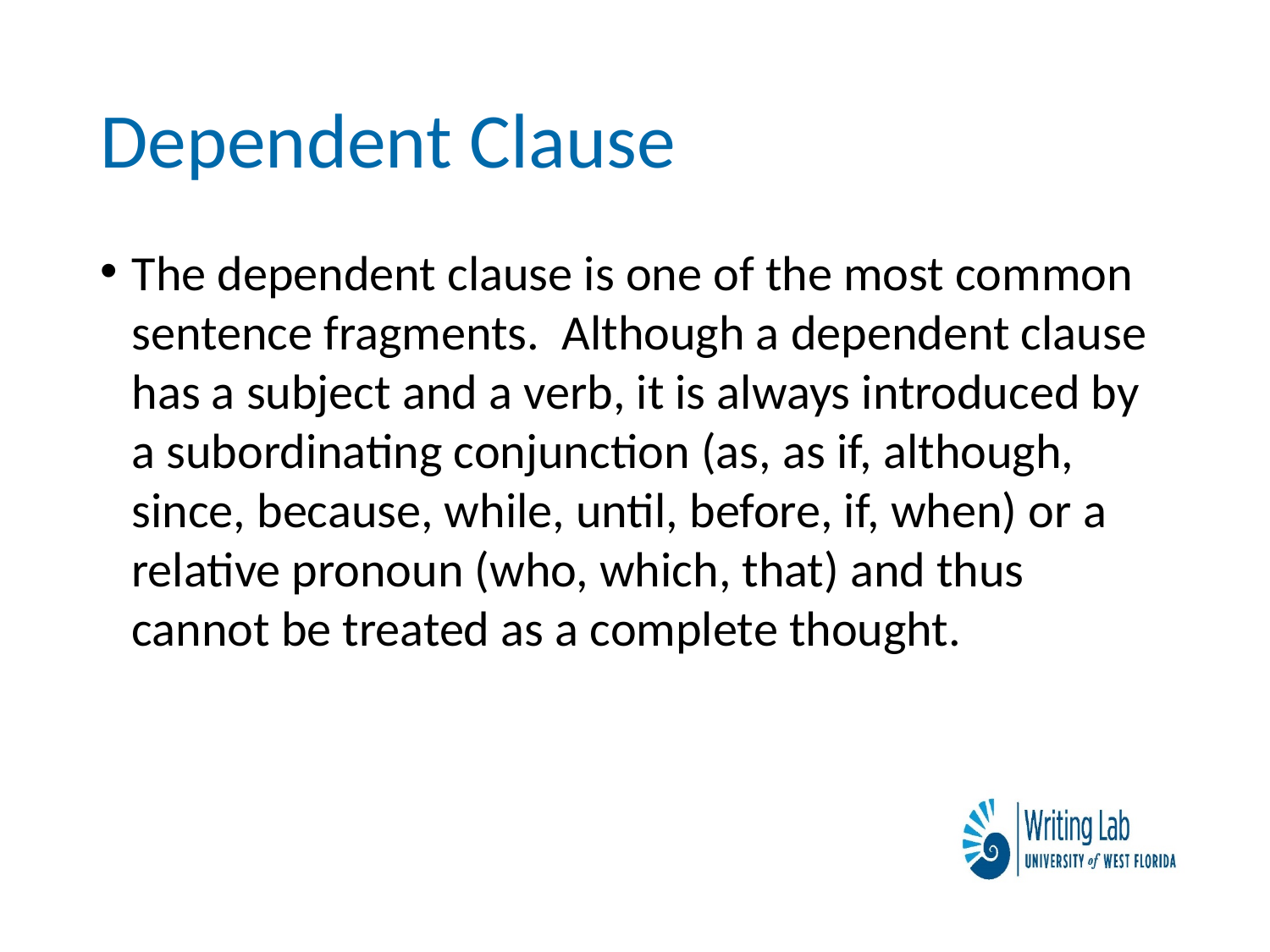

# Dependent Clause
The dependent clause is one of the most common sentence fragments.  Although a dependent clause has a subject and a verb, it is always introduced by a subordinating conjunction (as, as if, although, since, because, while, until, before, if, when) or a relative pronoun (who, which, that) and thus cannot be treated as a complete thought.